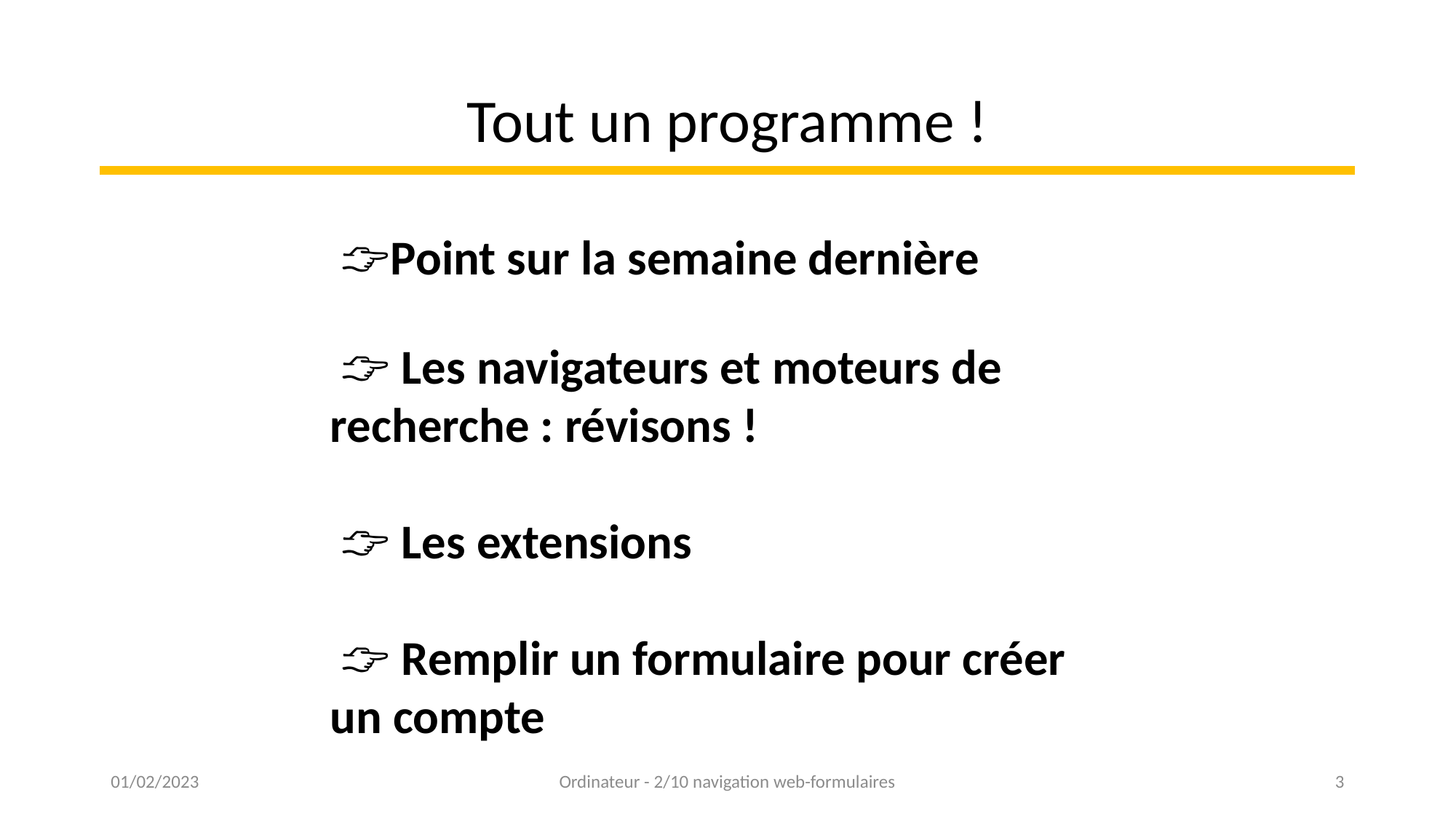

# Tout un programme !
 👉Point sur la semaine dernière

 👉 Les navigateurs et moteurs de recherche : révisons !
 👉 Les extensions

 👉 Remplir un formulaire pour créer un compte

01/02/2023
Ordinateur - 2/10 navigation web-formulaires
3